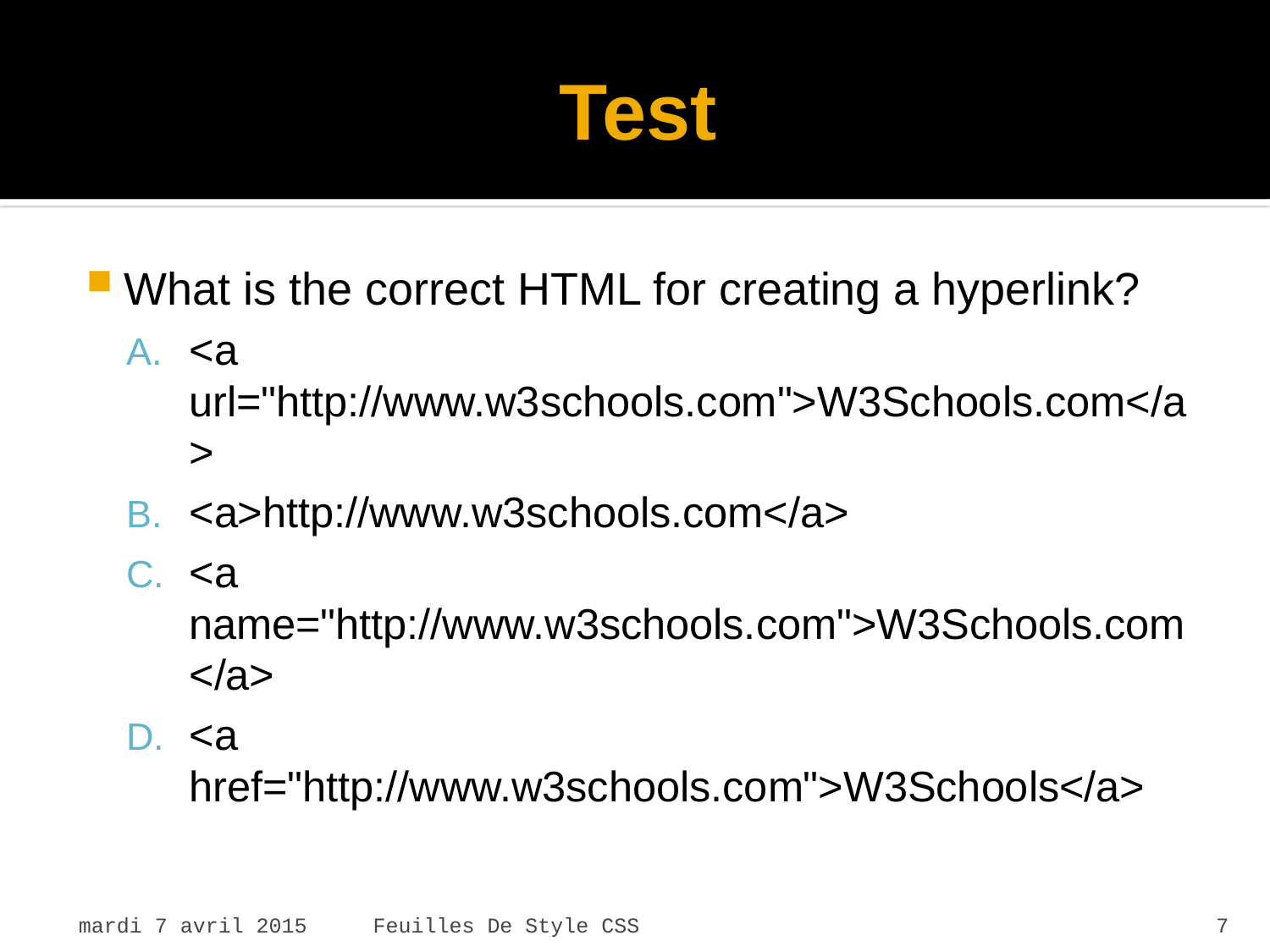

# Test
What is the correct HTML for creating a hyperlink?
<a url="http://www.w3schools.com">W3Schools.com</a>
<a>http://www.w3schools.com</a>
<a name="http://www.w3schools.com">W3Schools.com</a>
<a href="http://www.w3schools.com">W3Schools</a>
mardi 7 avril 2015
Feuilles De Style CSS
7